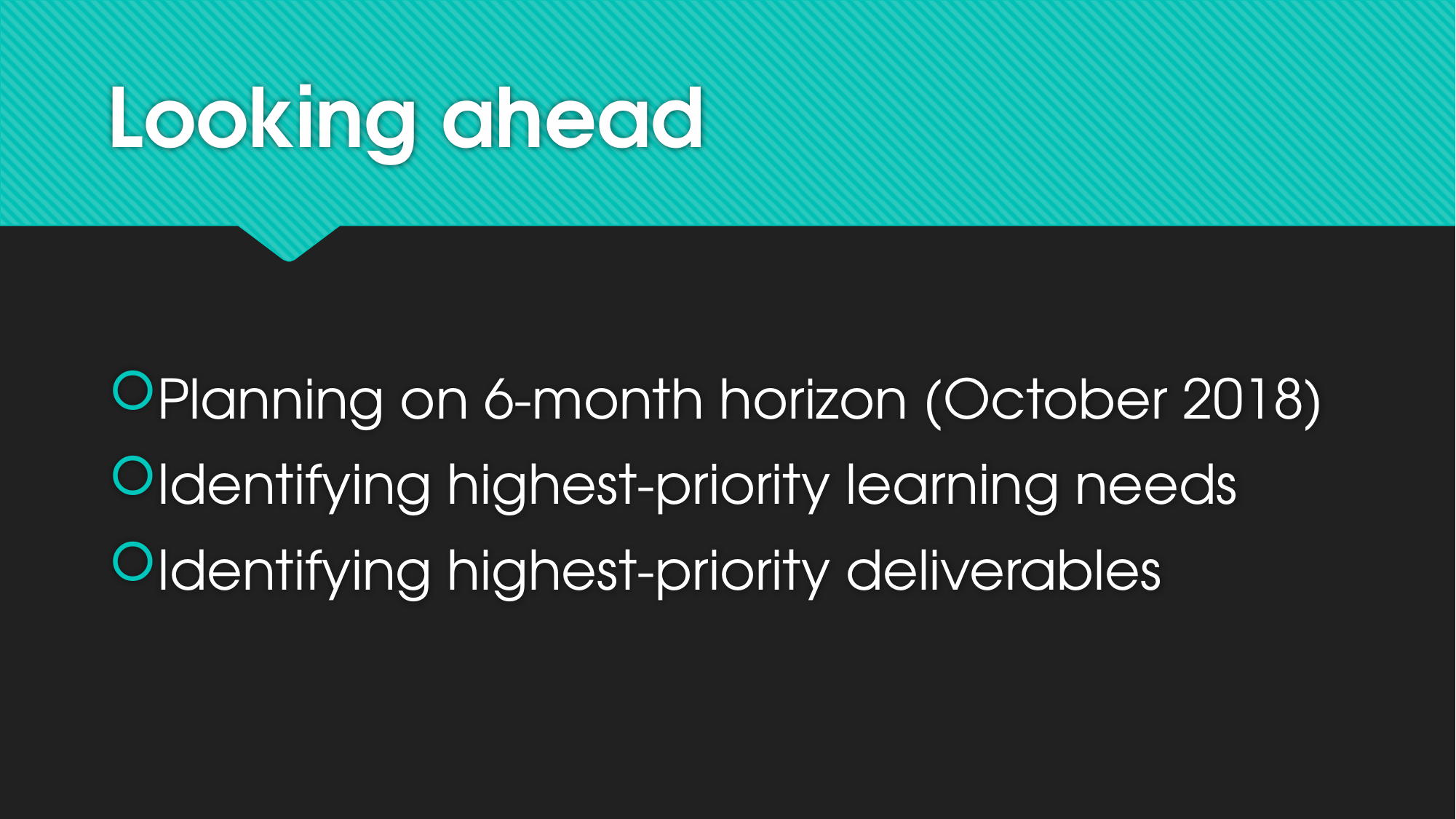

# Looking ahead
Planning on 6-month horizon (October 2018)
Identifying highest-priority learning needs
Identifying highest-priority deliverables